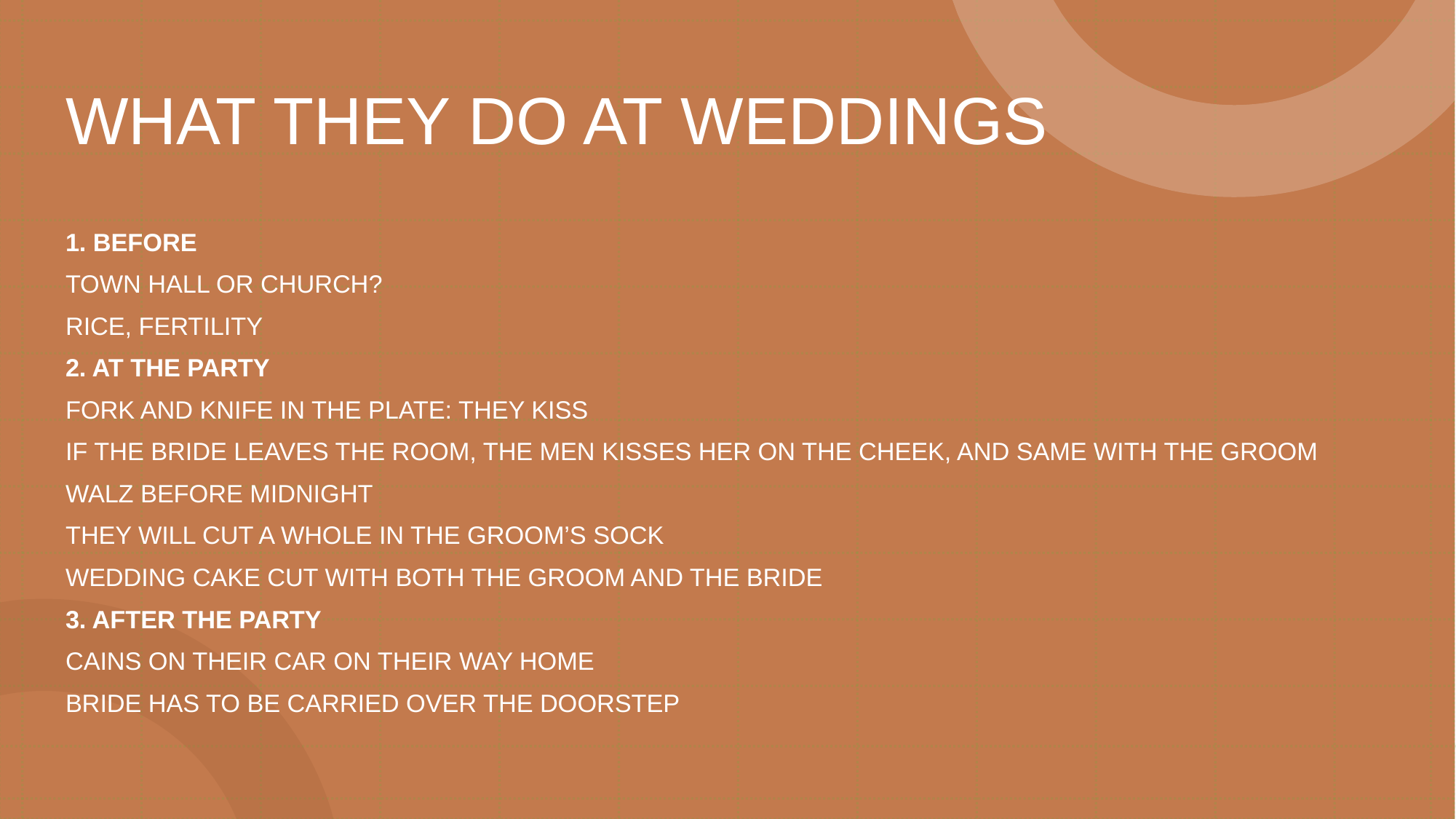

# WHAT THEY DO AT WEDDINGS
1. BEFORE
TOWN HALL OR CHURCH?
RICE, FERTILITY
2. AT THE PARTY
FORK AND KNIFE IN THE PLATE: THEY KISS
IF THE BRIDE LEAVES THE ROOM, THE MEN KISSES HER ON THE CHEEK, AND SAME WITH THE GROOM
WALZ BEFORE MIDNIGHT
THEY WILL CUT A WHOLE IN THE GROOM’S SOCK
WEDDING CAKE CUT WITH BOTH THE GROOM AND THE BRIDE
3. AFTER THE PARTY
CAINS ON THEIR CAR ON THEIR WAY HOME
BRIDE HAS TO BE CARRIED OVER THE DOORSTEP